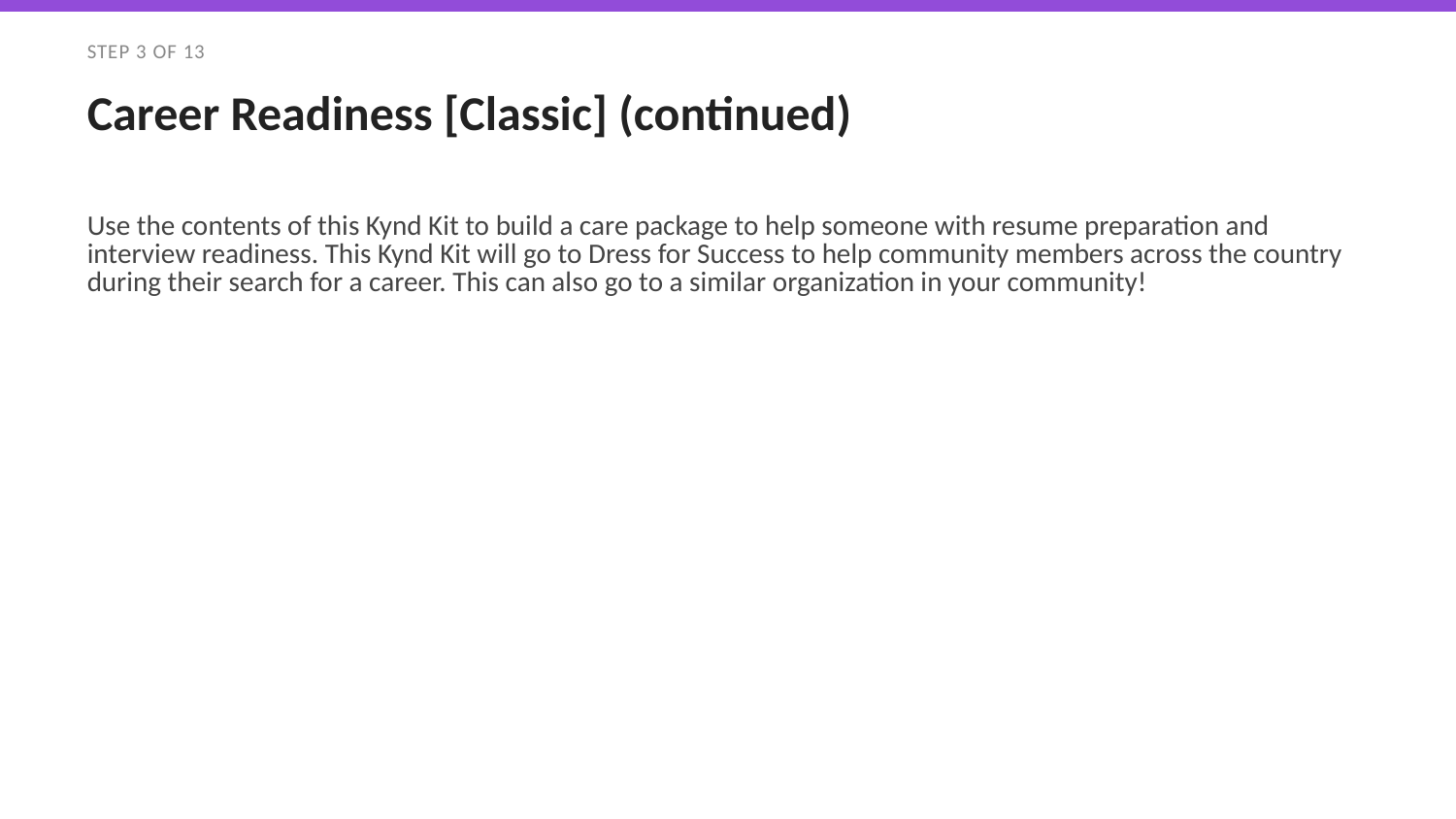

STEP 3 OF 13
Career Readiness [Classic] (continued)
Use the contents of this Kynd Kit to build a care package to help someone with resume preparation and interview readiness. This Kynd Kit will go to Dress for Success to help community members across the country during their search for a career. This can also go to a similar organization in your community!